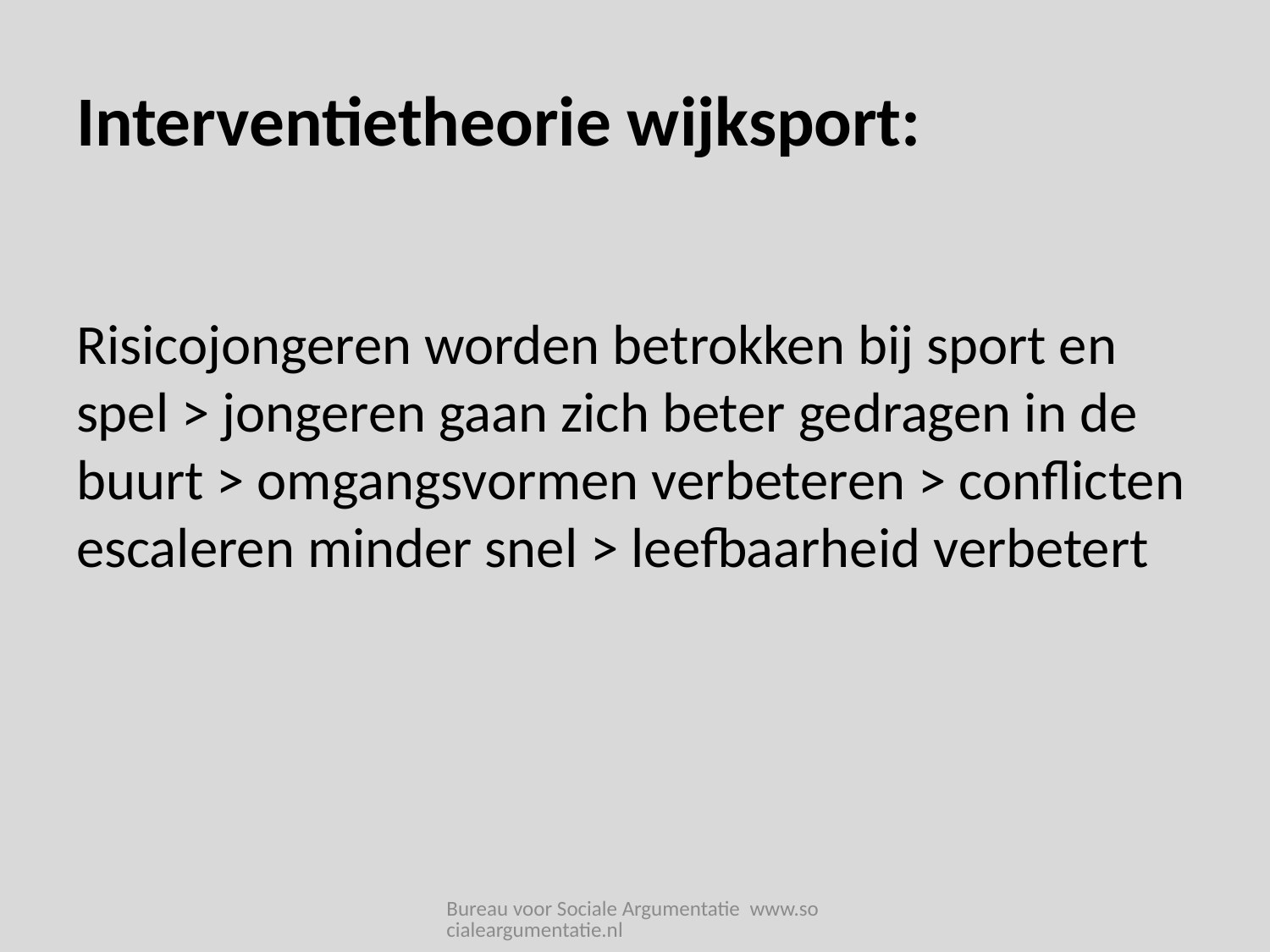

# Interventietheorie wijksport:

Risicojongeren worden betrokken bij sport en spel > jongeren gaan zich beter gedragen in de buurt > omgangsvormen verbeteren > conflicten escaleren minder snel > leefbaarheid verbetert
Bureau voor Sociale Argumentatie  www.socialeargumentatie.nl